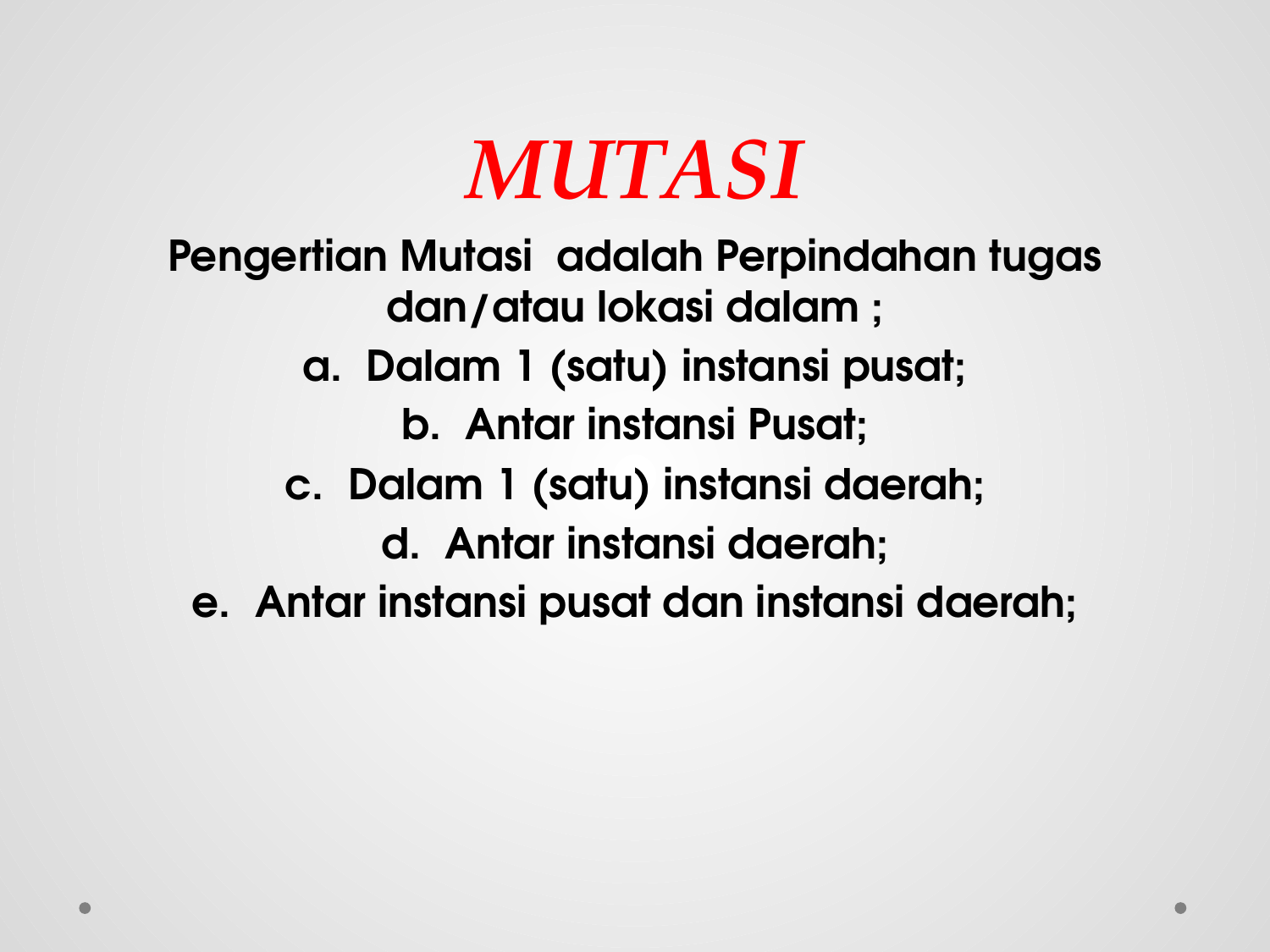

# MUTASI
Pengertian Mutasi  adalah Perpindahan tugas dan/atau lokasi dalam ;
Dalam 1 (satu) instansi pusat;
Antar instansi Pusat;
Dalam 1 (satu) instansi daerah;
Antar instansi daerah;
Antar instansi pusat dan instansi daerah;